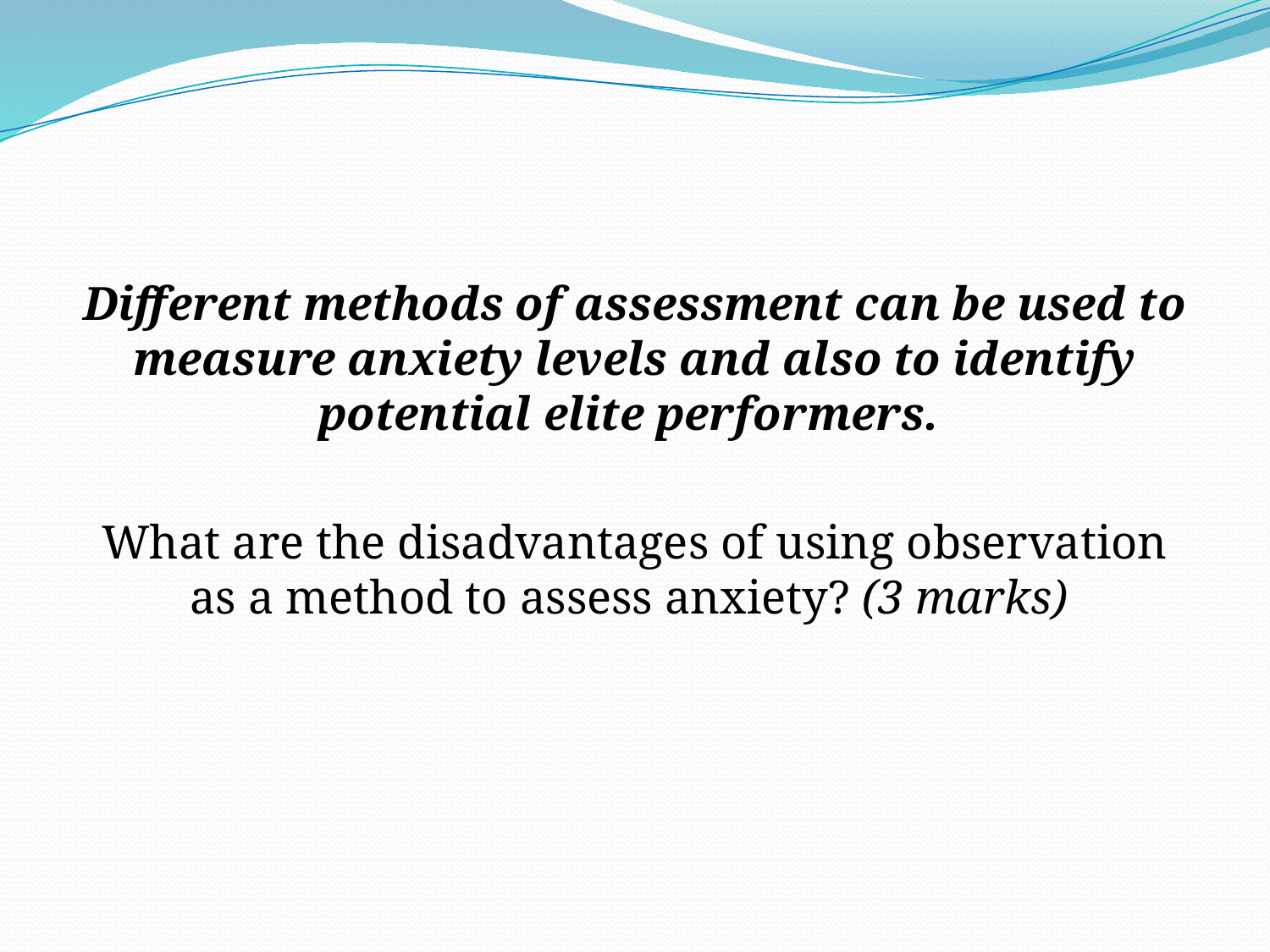

#
Different methods of assessment can be used to measure anxiety levels and also to identify potential elite performers.

What are the disadvantages of using observation as a method to assess anxiety? (3 marks)